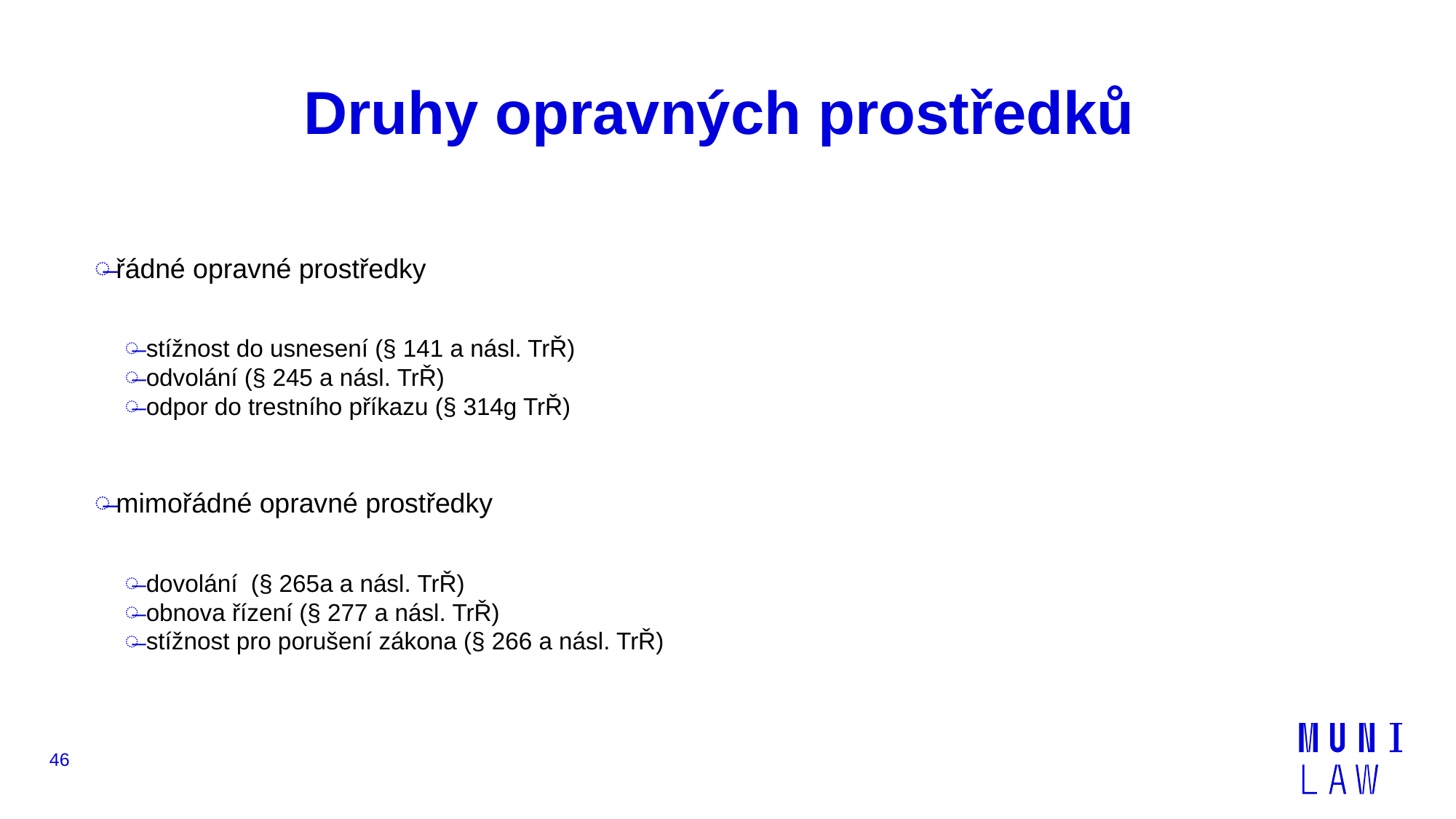

# Druhy opravných prostředků

řádné opravné prostředky

stížnost do usnesení (§ 141 a násl. TrŘ)
odvolání (§ 245 a násl. TrŘ)
odpor do trestního příkazu (§ 314g TrŘ)

mimořádné opravné prostředky

dovolání  (§ 265a a násl. TrŘ)
obnova řízení (§ 277 a násl. TrŘ)
stížnost pro porušení zákona (§ 266 a násl. TrŘ)

46